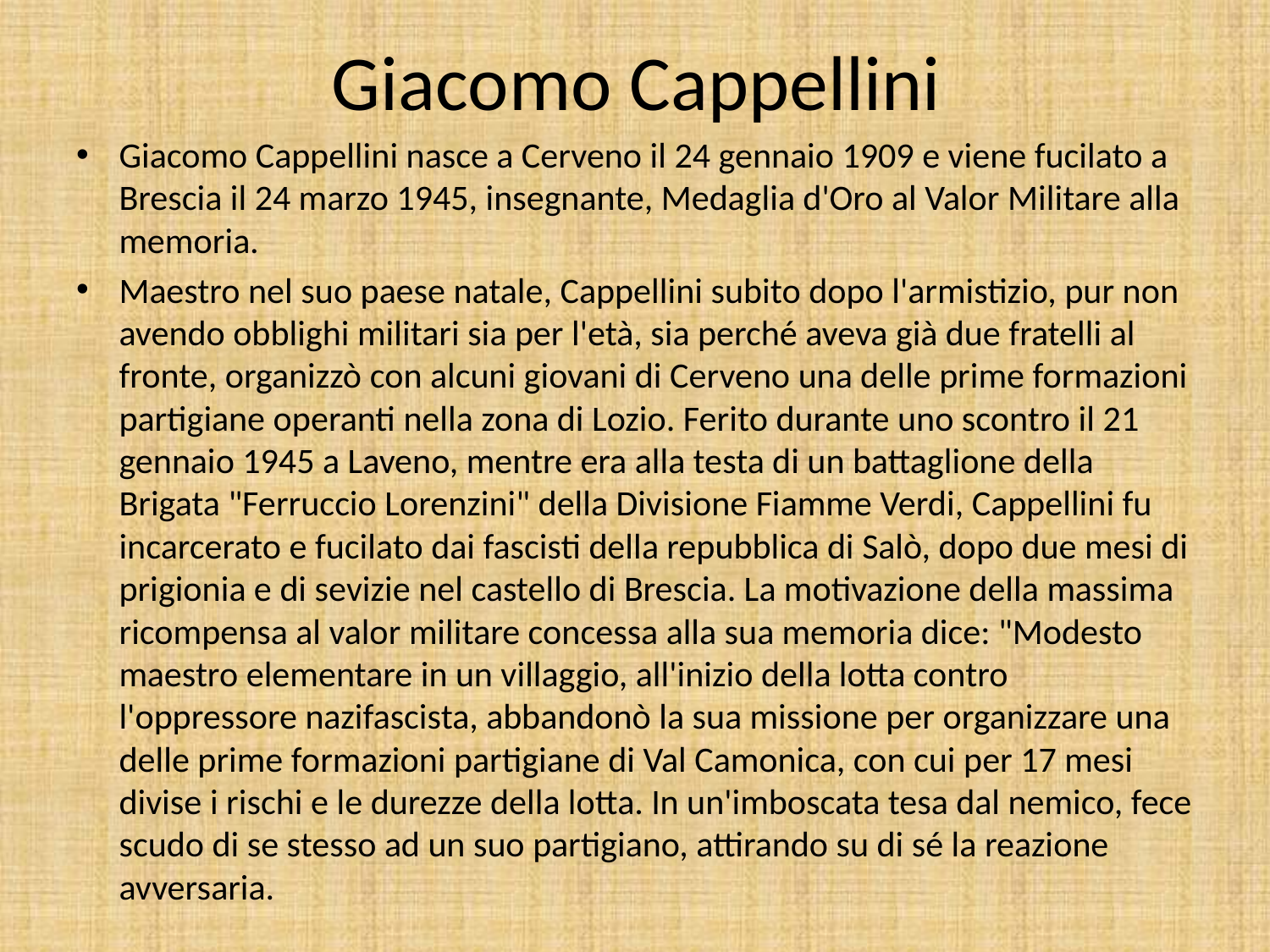

# Giacomo Cappellini
Giacomo Cappellini nasce a Cerveno il 24 gennaio 1909 e viene fucilato a Brescia il 24 marzo 1945, insegnante, Medaglia d'Oro al Valor Militare alla memoria.
Maestro nel suo paese natale, Cappellini subito dopo l'armistizio, pur non avendo obblighi militari sia per l'età, sia perché aveva già due fratelli al fronte, organizzò con alcuni giovani di Cerveno una delle prime formazioni partigiane operanti nella zona di Lozio. Ferito durante uno scontro il 21 gennaio 1945 a Laveno, mentre era alla testa di un battaglione della Brigata "Ferruccio Lorenzini" della Divisione Fiamme Verdi, Cappellini fu incarcerato e fucilato dai fascisti della repubblica di Salò, dopo due mesi di prigionia e di sevizie nel castello di Brescia. La motivazione della massima ricompensa al valor militare concessa alla sua memoria dice: "Modesto maestro elementare in un villaggio, all'inizio della lotta contro l'oppressore nazifascista, abbandonò la sua missione per organizzare una delle prime formazioni partigiane di Val Camonica, con cui per 17 mesi divise i rischi e le durezze della lotta. In un'imboscata tesa dal nemico, fece scudo di se stesso ad un suo partigiano, attirando su di sé la reazione avversaria.